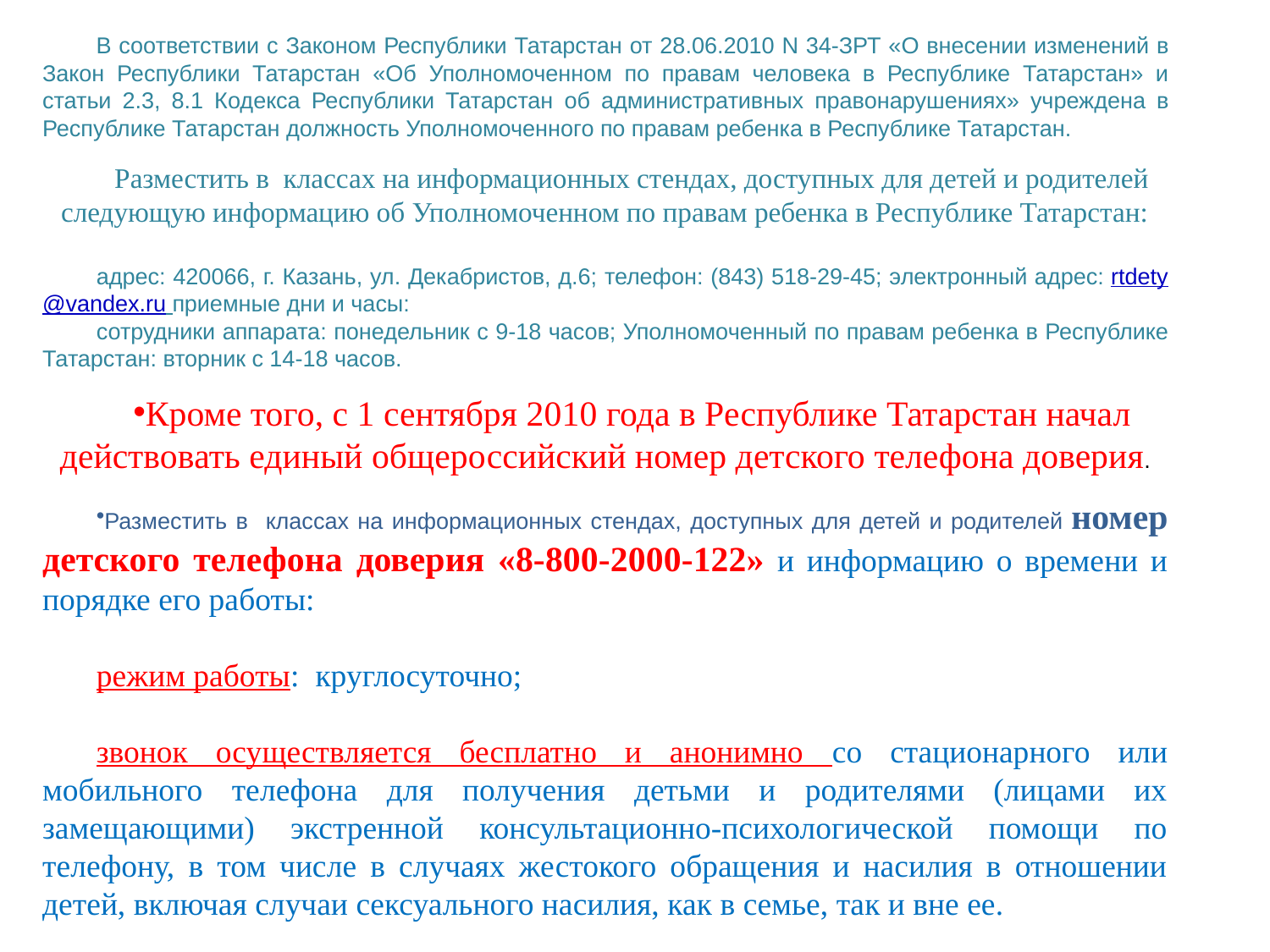

В соответствии с Законом Республики Татарстан от 28.06.2010 N 34-ЗРТ «О внесении изменений в Закон Республики Татарстан «Об Уполномоченном по правам человека в Республике Татарстан» и статьи 2.3, 8.1 Кодекса Республики Татарстан об административных правонарушениях» учреждена в Республике Татарстан должность Уполномоченного по правам ребенка в Республике Татарстан.

Разместить в  классах на информационных стендах, доступных для детей и родителей следующую информацию об Уполномоченном по правам ребенка в Республике Татарстан:

адрес: 420066, г. Казань, ул. Декабристов, д.6; телефон: (843) 518-29-45; электронный адрес: rtdety@vandex.ru приемные дни и часы:
сотрудники аппарата: понедельник с 9-18 часов; Уполномоченный по правам ребенка в Республике Татарстан: вторник с 14-18 часов.

Кроме того, с 1 сентября 2010 года в Республике Татарстан начал действовать единый общероссийский номер детского телефона доверия.

Разместить в  классах на информационных стендах, доступных для детей и родителей номер детского телефона доверия «8-800-2000-122» и информацию о времени и порядке его работы:

режим работы:  круглосуточно;

звонок осуществляется бесплатно и анонимно со стационарного или мобильного телефона для получения детьми и родителями (лицами их замещающими) экстренной консультационно-психологической помощи по телефону, в том числе в случаях жестокого обращения и насилия в отношении детей, включая случаи сексуального насилия, как в семье, так и вне ее.